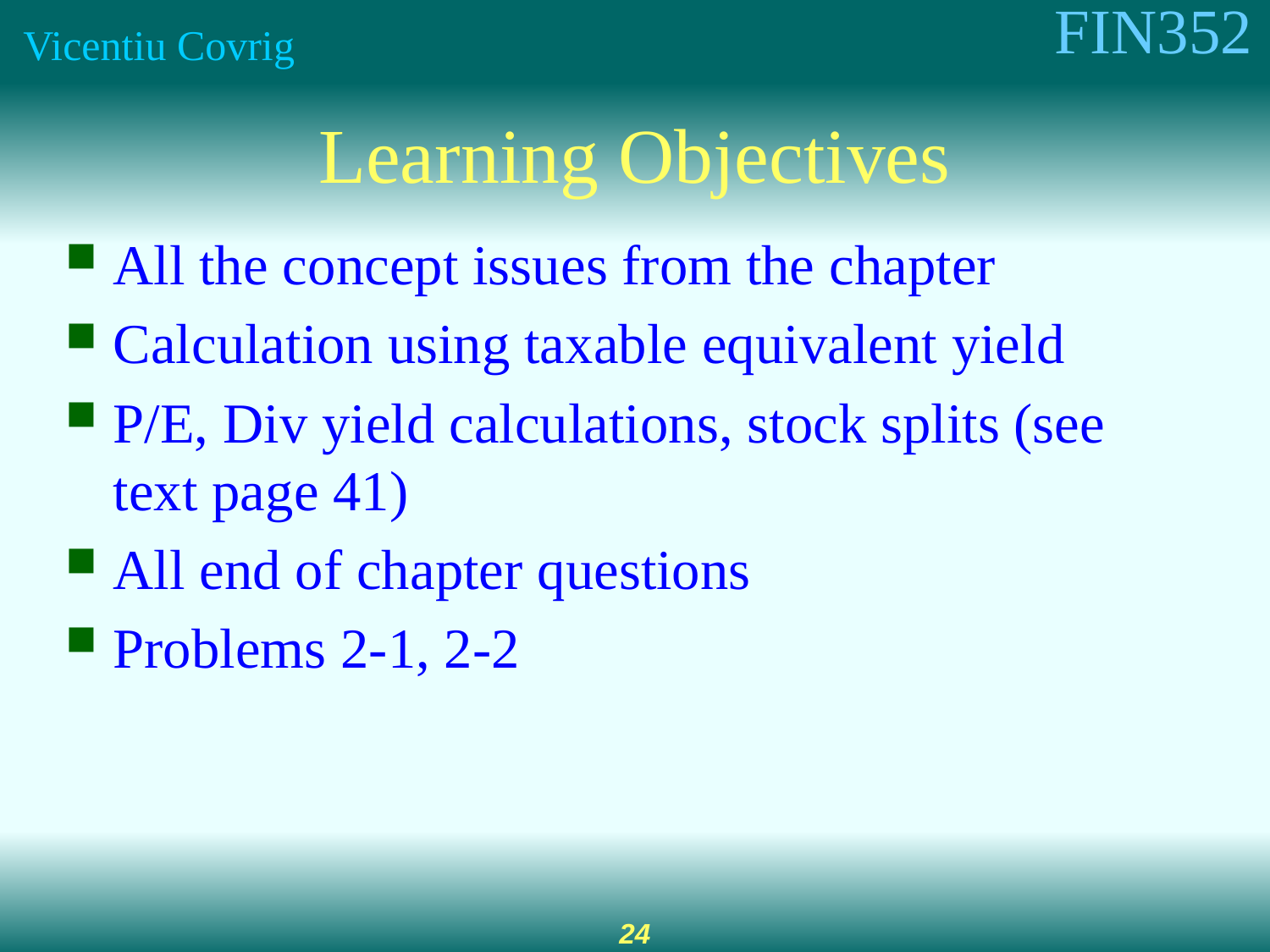

# Learning Objectives
All the concept issues from the chapter
Calculation using taxable equivalent yield
P/E, Div yield calculations, stock splits (see text page 41)
All end of chapter questions
Problems 2-1, 2-2